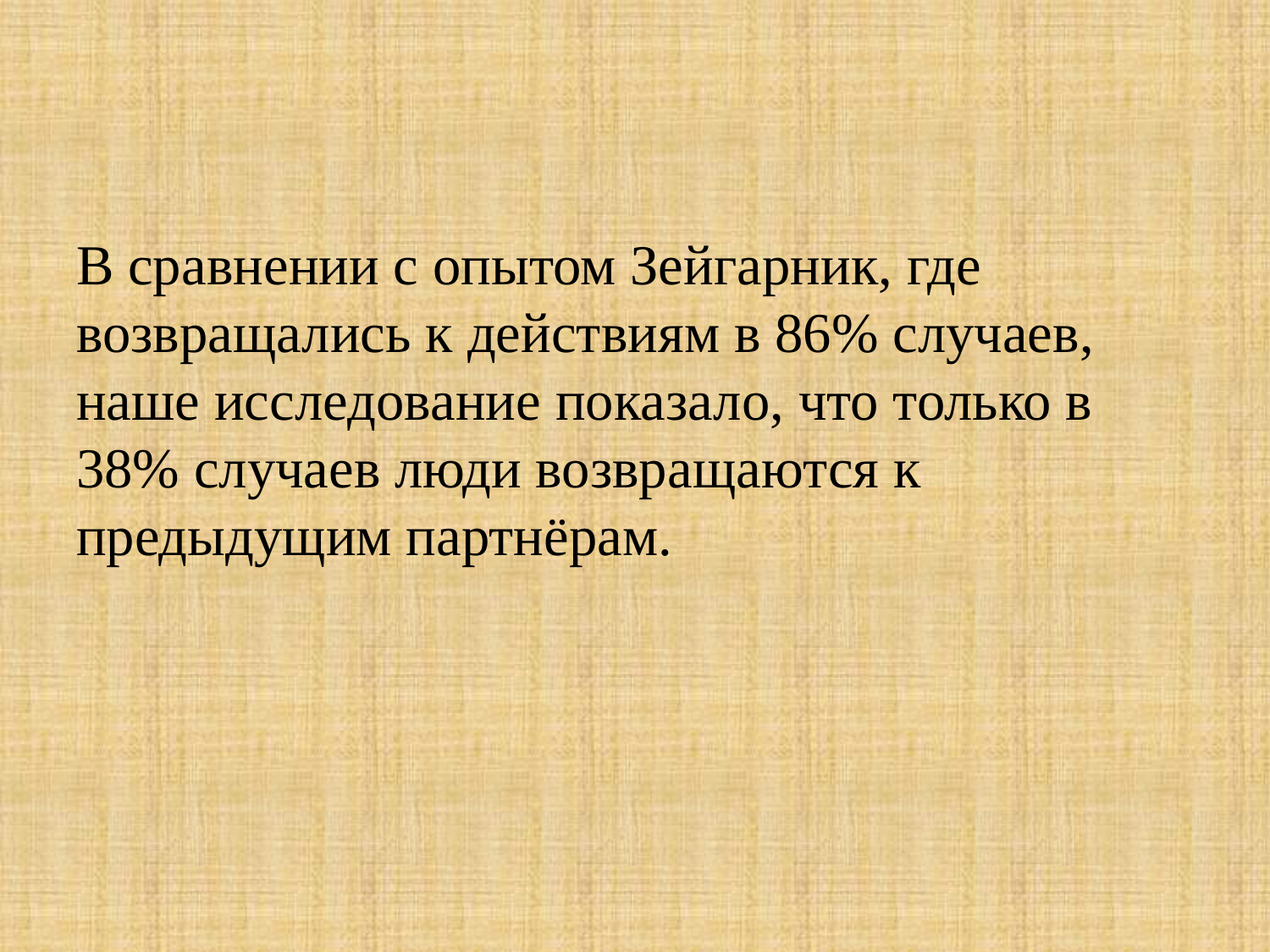

В сравнении с опытом Зейгарник, где возвращались к действиям в 86% случаев, наше исследование показало, что только в 38% случаев люди возвращаются к предыдущим партнёрам.